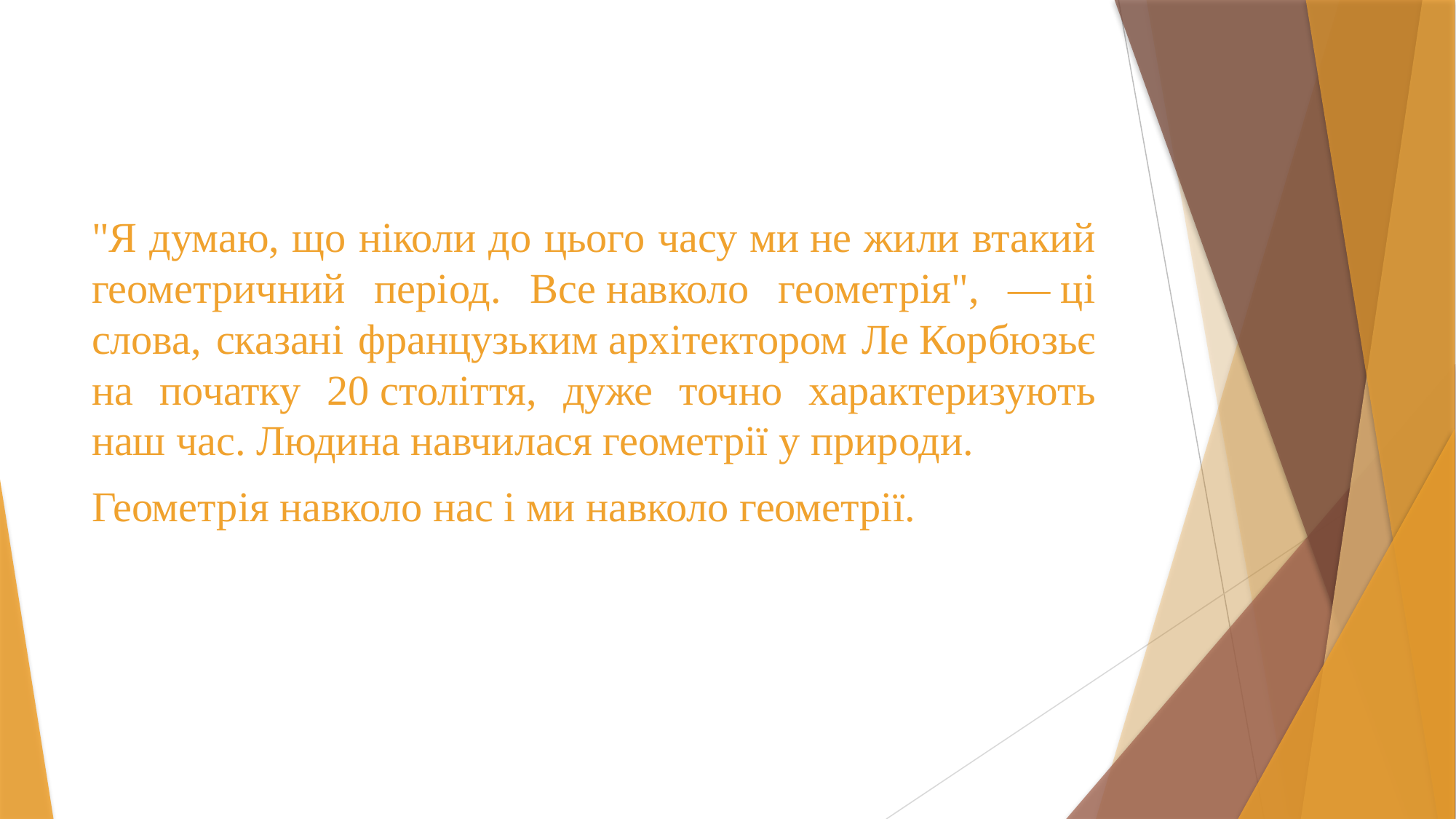

#
"Я думаю, що ніколи до цього часу ми не жили втакий геометричний період. Все навколо геометрія", — ці слова, сказані французьким архітектором Ле Корбюзьє на початку 20 століття, дуже точно характеризують наш час. Людина навчилася геометрії у природи.
Геометрія навколо нас і ми навколо геометрії.